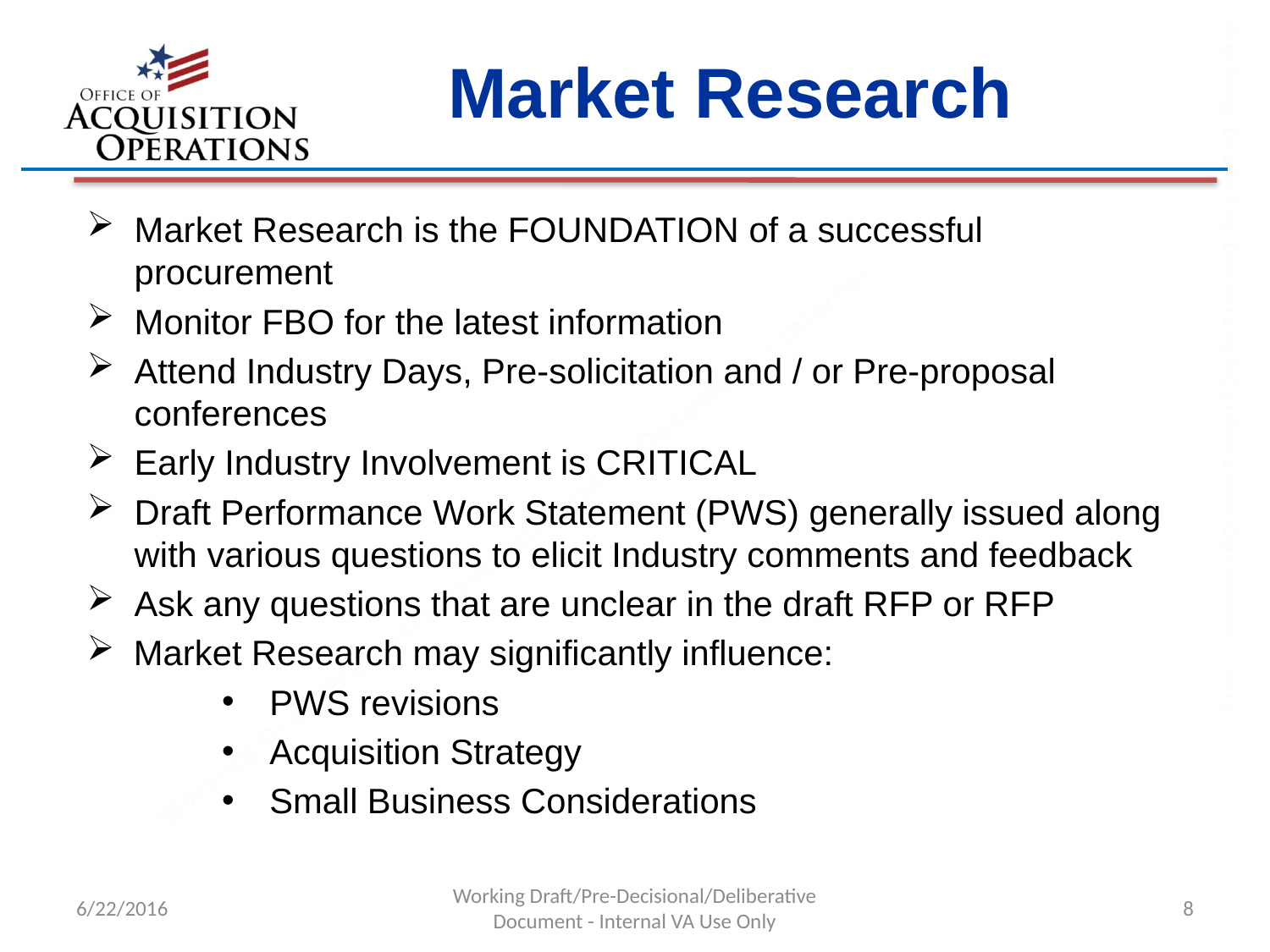

# Market Research
Market Research is the FOUNDATION of a successful   procurement
Monitor FBO for the latest information
Attend Industry Days, Pre-solicitation and / or Pre-proposal conferences
Early Industry Involvement is CRITICAL
Draft Performance Work Statement (PWS) generally issued along with various questions to elicit Industry comments and feedback
Ask any questions that are unclear in the draft RFP or RFP
Market Research may significantly influence:
PWS revisions
Acquisition Strategy
Small Business Considerations

6/22/2016
Working Draft/Pre-Decisional/Deliberative Document - Internal VA Use Only
8